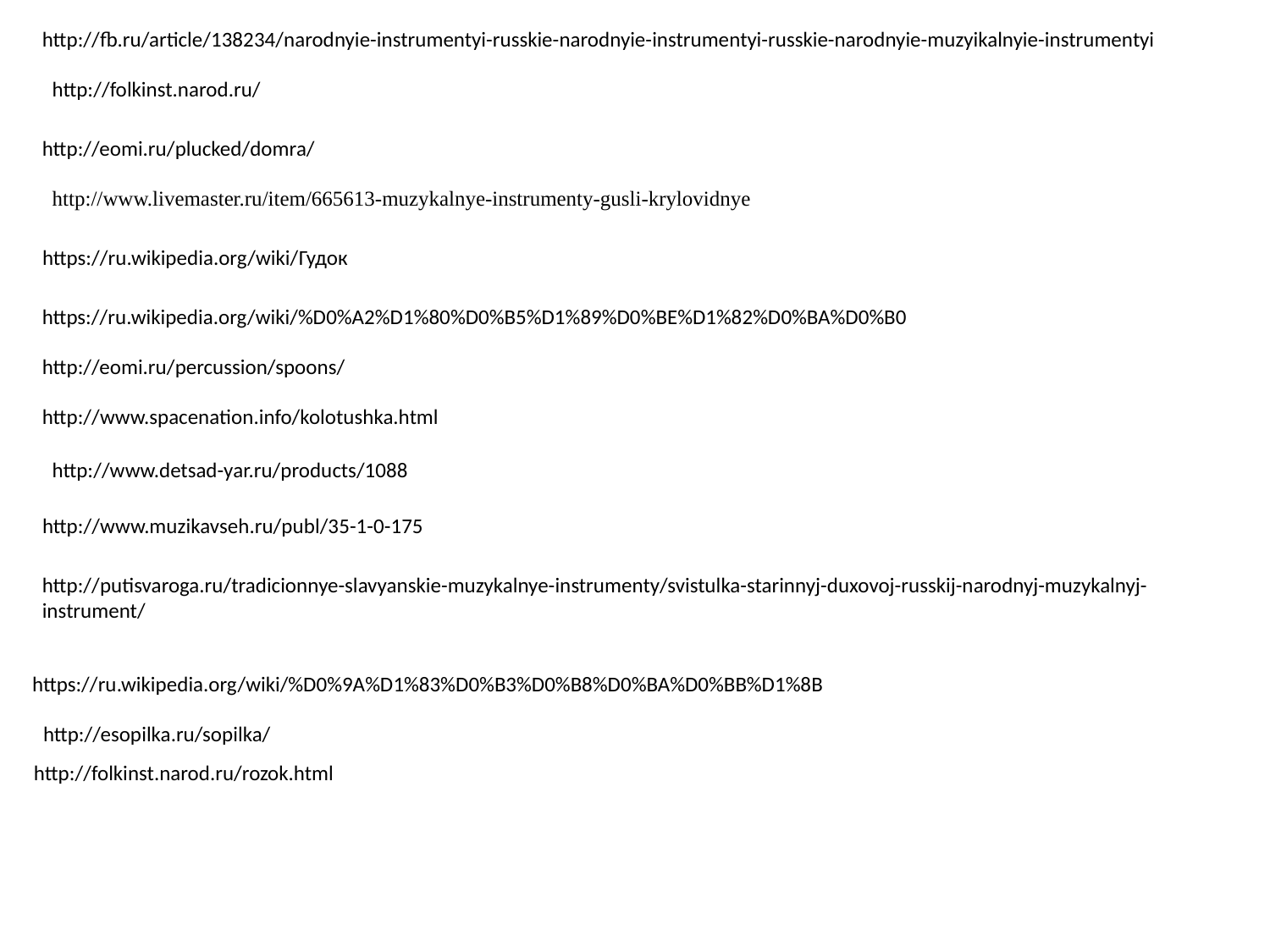

http://fb.ru/article/138234/narodnyie-instrumentyi-russkie-narodnyie-instrumentyi-russkie-narodnyie-muzyikalnyie-instrumentyi
http://folkinst.narod.ru/
http://eomi.ru/plucked/domra/
http://www.livemaster.ru/item/665613-muzykalnye-instrumenty-gusli-krylovidnye
https://ru.wikipedia.org/wiki/Гудок
https://ru.wikipedia.org/wiki/%D0%A2%D1%80%D0%B5%D1%89%D0%BE%D1%82%D0%BA%D0%B0
http://eomi.ru/percussion/spoons/
http://www.spacenation.info/kolotushka.html
http://www.detsad-yar.ru/products/1088
http://www.muzikavseh.ru/publ/35-1-0-175
http://putisvaroga.ru/tradicionnye-slavyanskie-muzykalnye-instrumenty/svistulka-starinnyj-duxovoj-russkij-narodnyj-muzykalnyj-instrument/
https://ru.wikipedia.org/wiki/%D0%9A%D1%83%D0%B3%D0%B8%D0%BA%D0%BB%D1%8B
http://esopilka.ru/sopilka/
http://folkinst.narod.ru/rozok.html